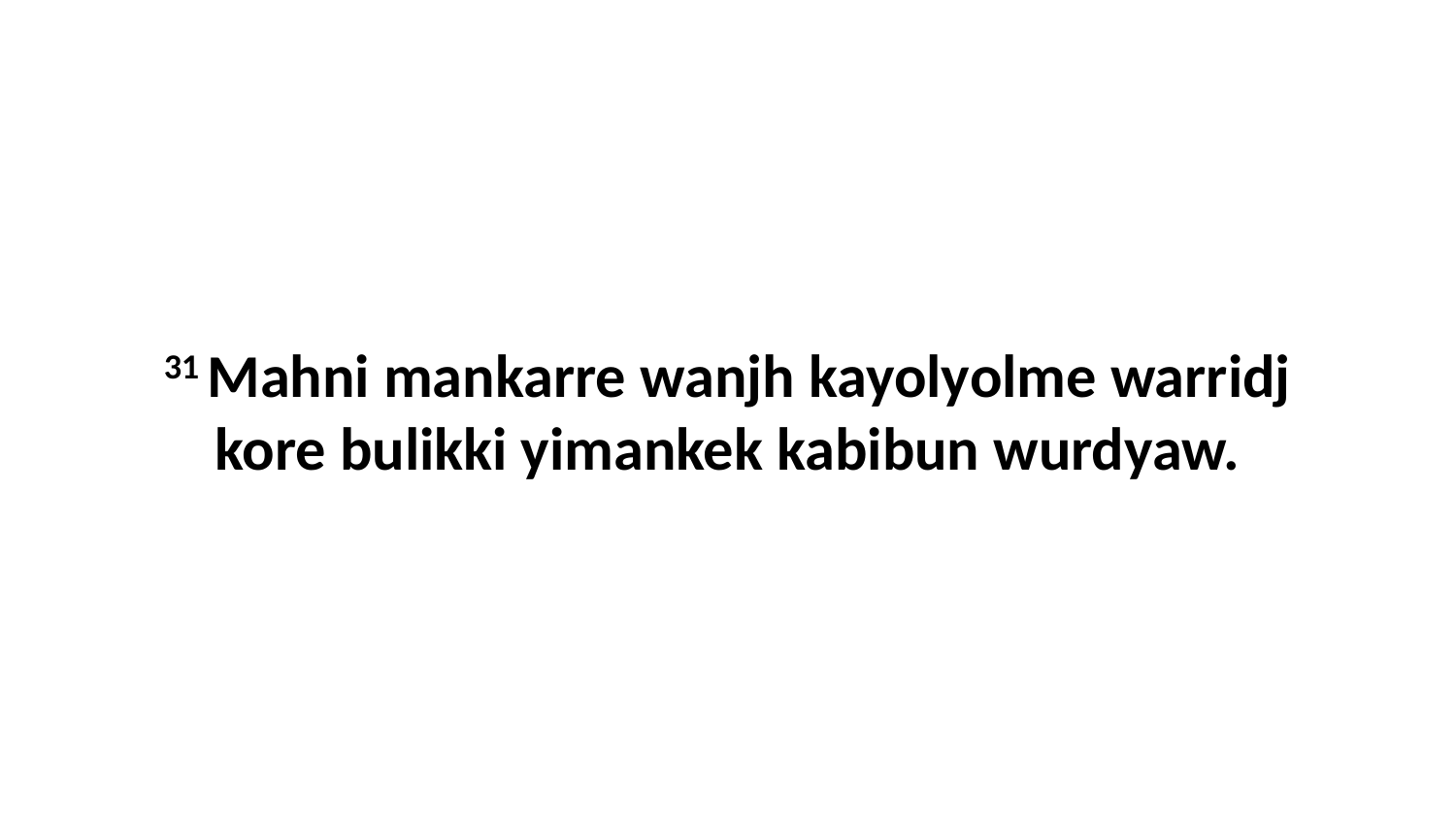

31 Mahni mankarre wanjh kayolyolme warridj kore bulikki yimankek kabibun wurdyaw.